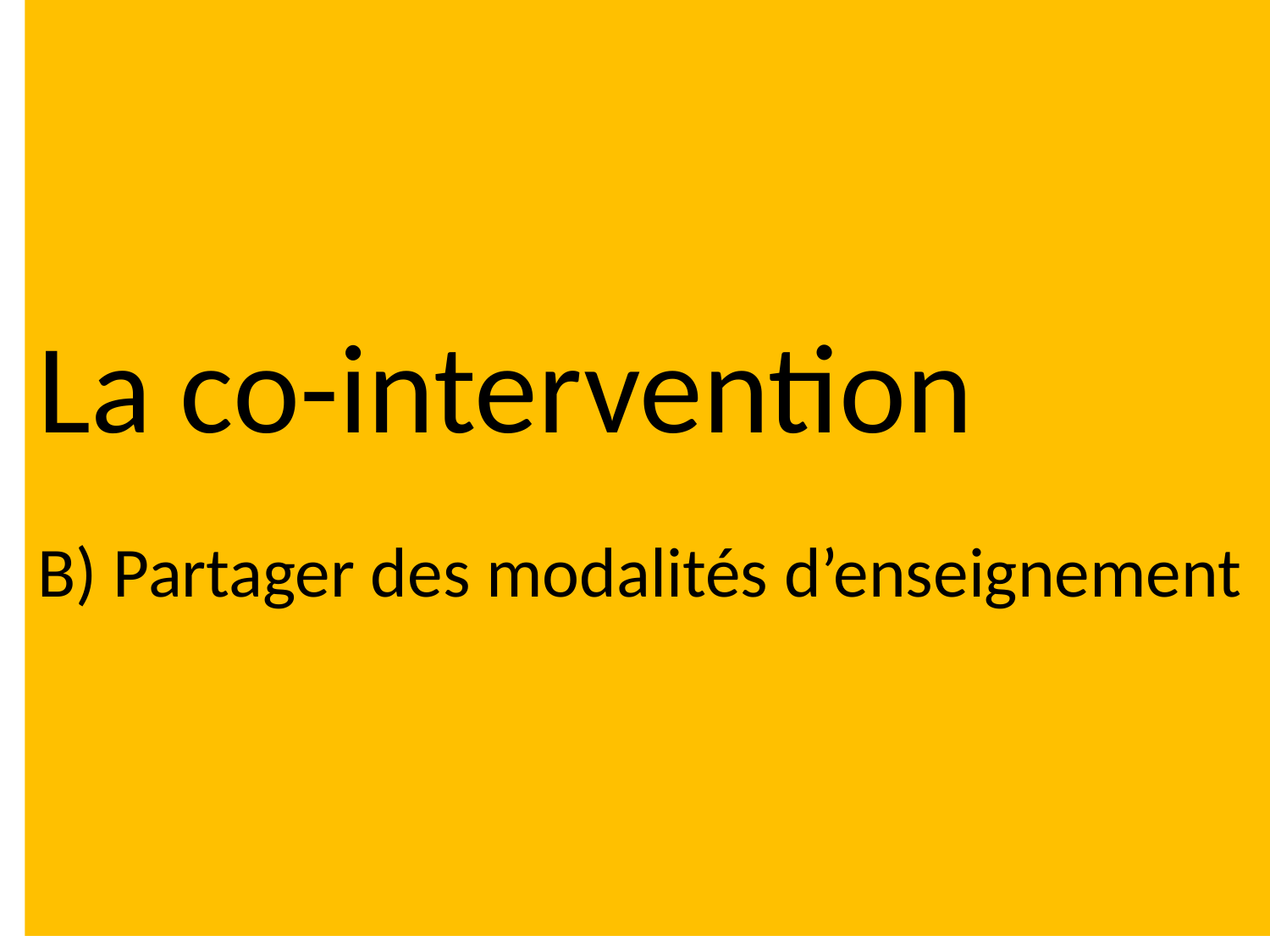

# La co-intervention B) Partager des modalités d’enseignement